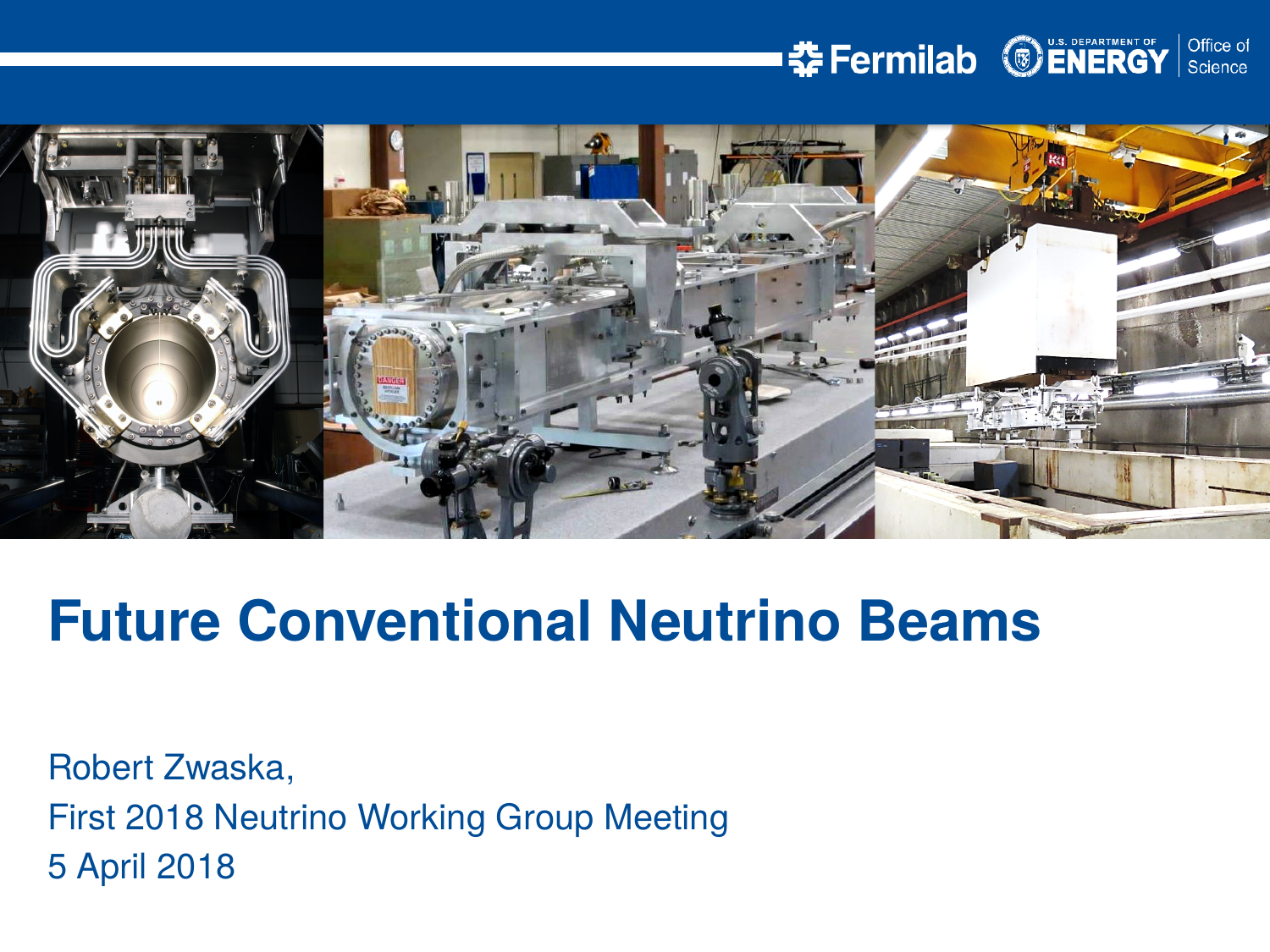

Future Conventional Neutrino Beams

Robert Zwaska,
First 2018 Neutrino Working Group Meeting
5 April 2018